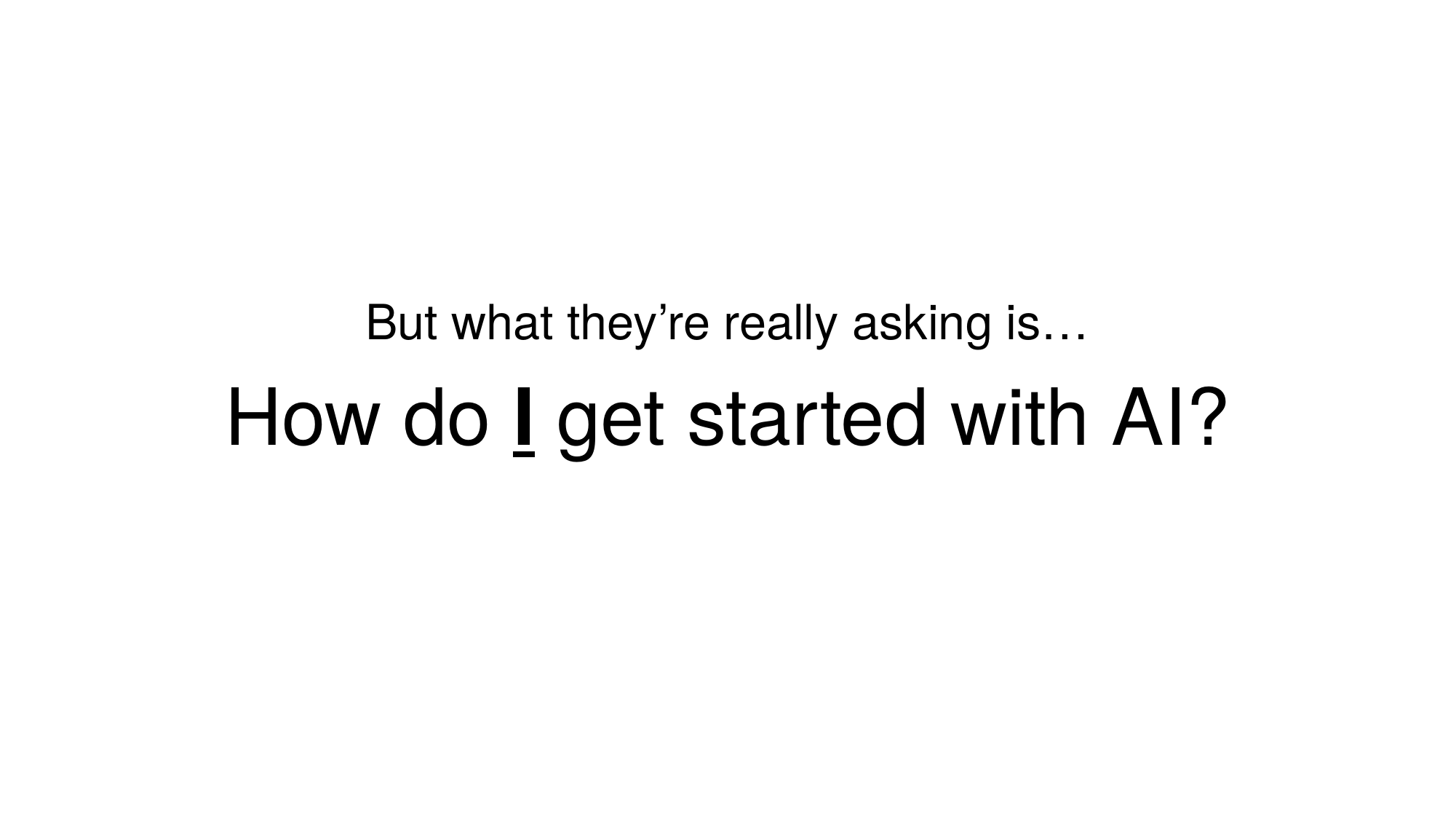

But what they’re really asking is…
# How do I get started with AI?